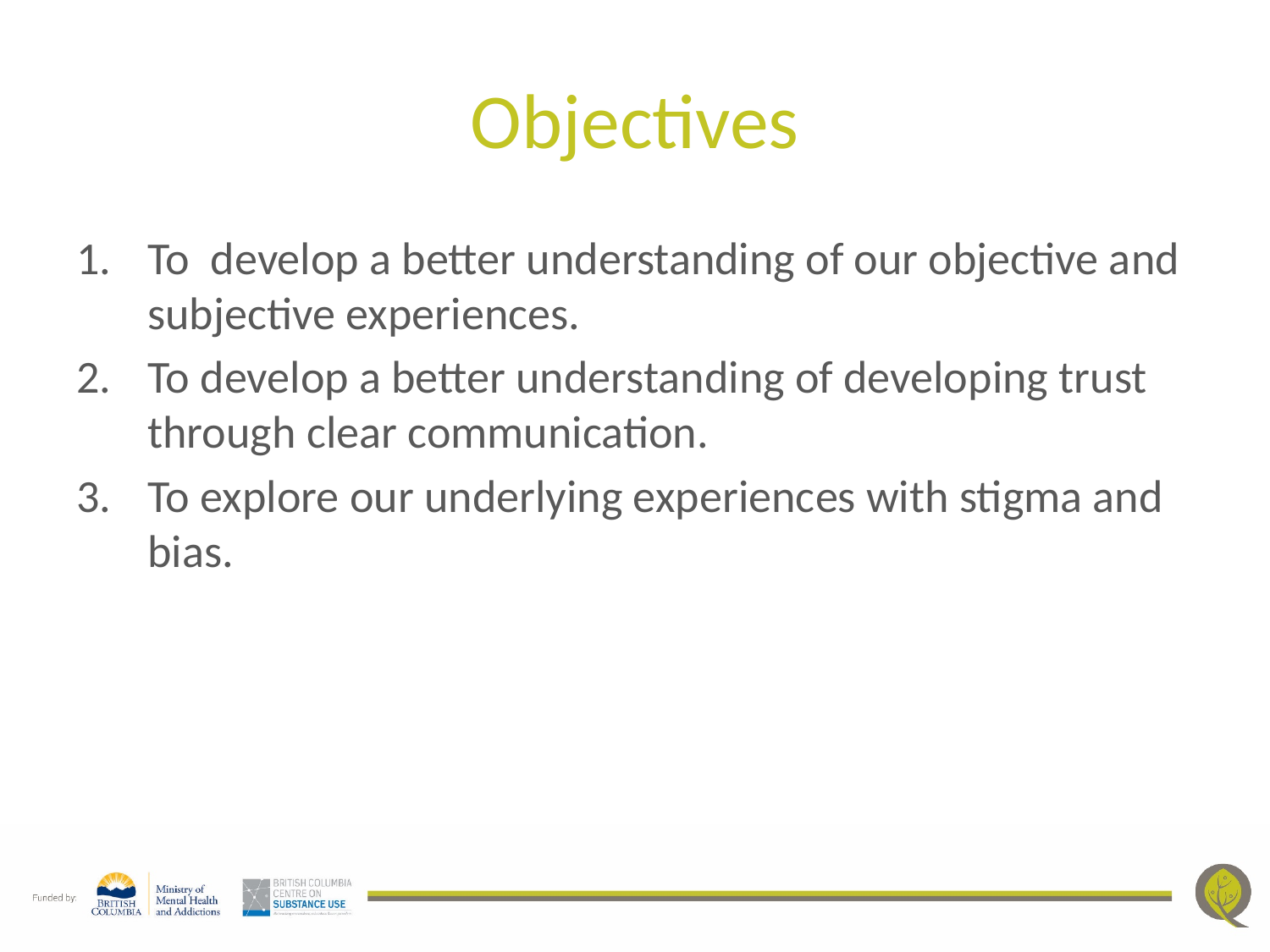

# Objectives
To  develop a better understanding of our objective and subjective experiences.
To develop a better understanding of developing trust through clear communication.
To explore our underlying experiences with stigma and bias.